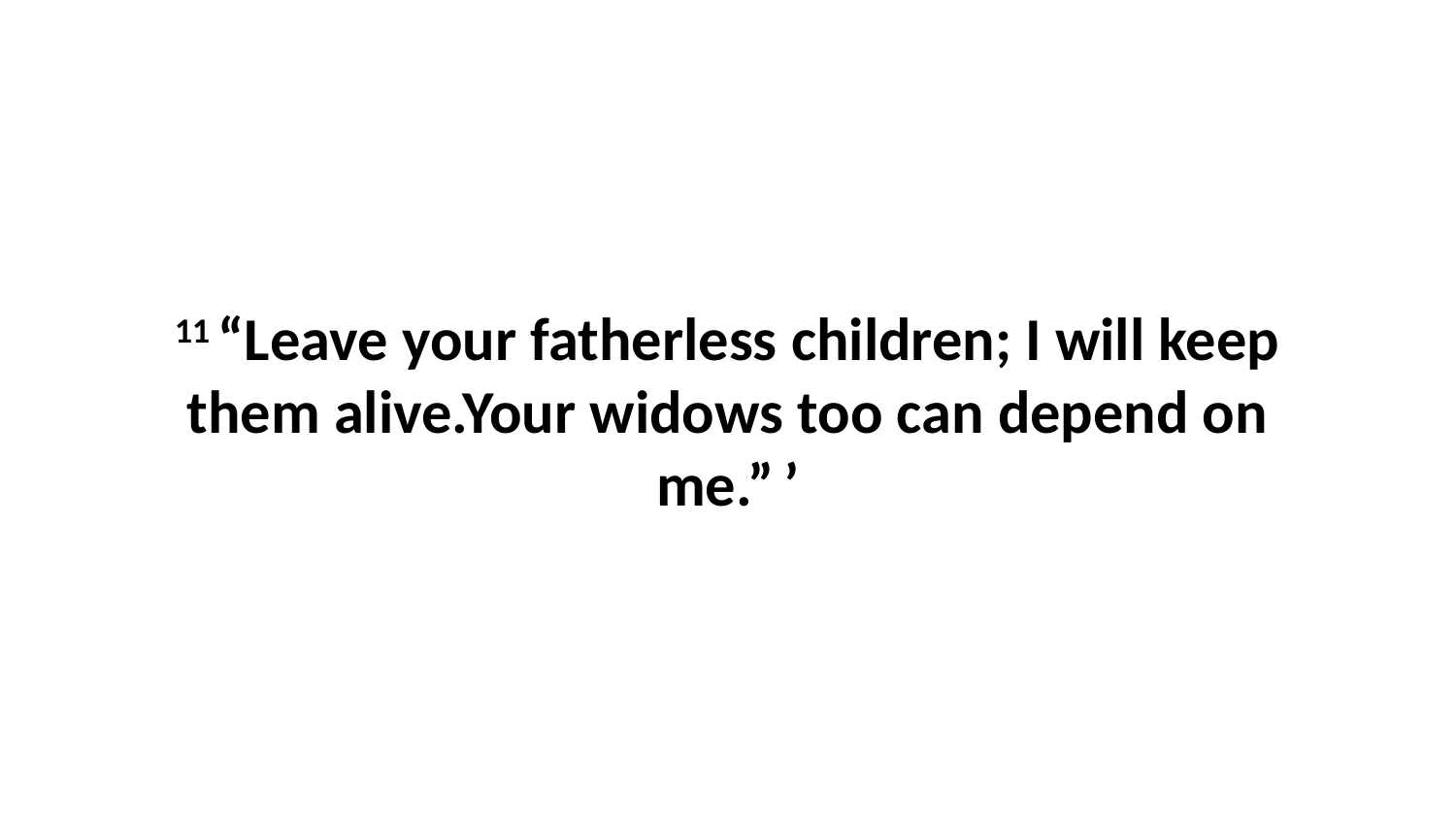

11 “Leave your fatherless children; I will keep them alive.Your widows too can depend on me.” ’